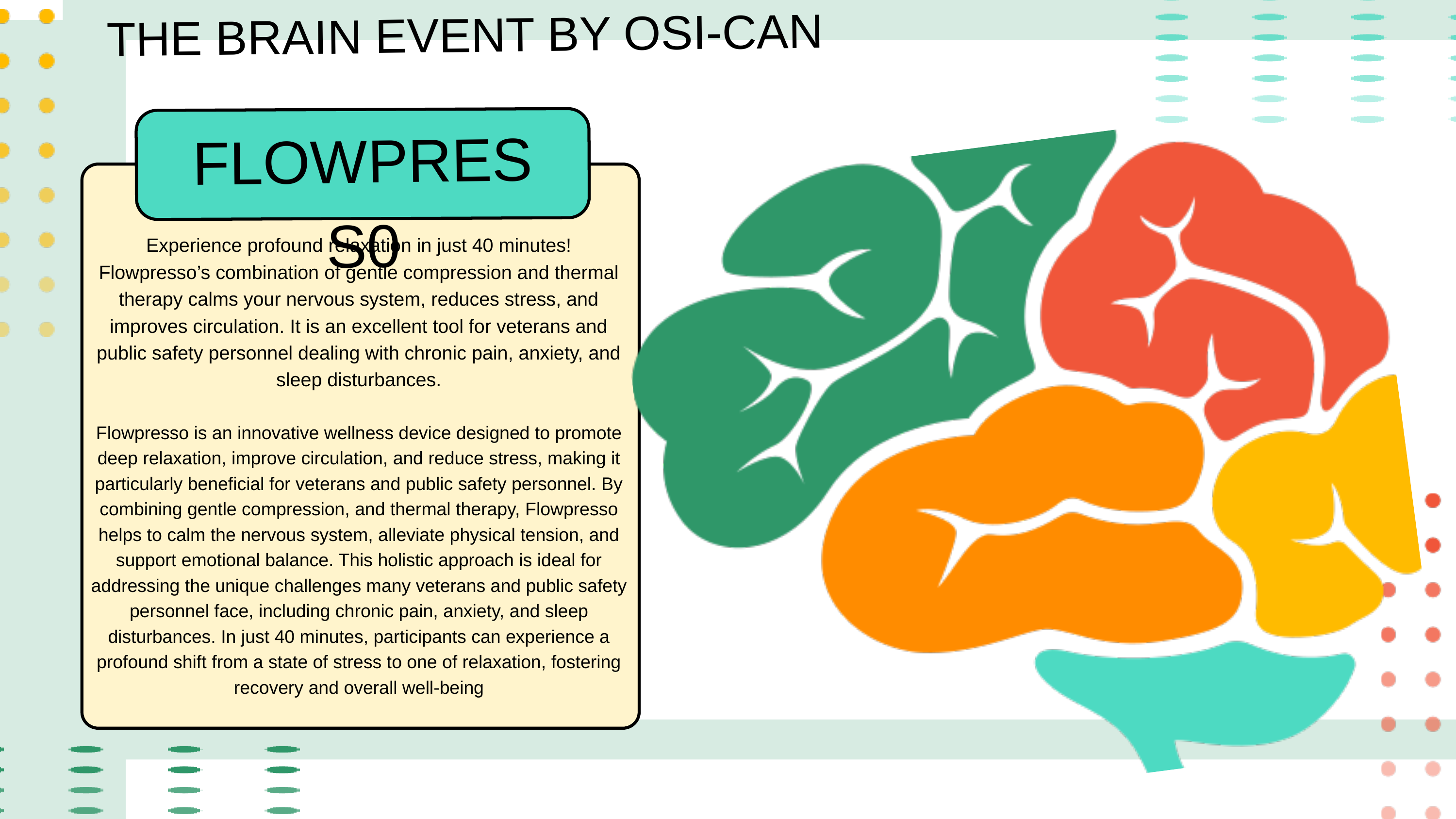

THE BRAIN EVENT BY OSI-CAN

FLOWPRESS0

Experience profound relaxation in just 40 minutes! Flowpresso’s combination of gentle compression and thermal therapy calms your nervous system, reduces stress, and improves circulation. It is an excellent tool for veterans and public safety personnel dealing with chronic pain, anxiety, and sleep disturbances.

Flowpresso is an innovative wellness device designed to promote deep relaxation, improve circulation, and reduce stress, making it particularly beneficial for veterans and public safety personnel. By combining gentle compression, and thermal therapy, Flowpresso helps to calm the nervous system, alleviate physical tension, and support emotional balance. This holistic approach is ideal for addressing the unique challenges many veterans and public safety personnel face, including chronic pain, anxiety, and sleep disturbances. In just 40 minutes, participants can experience a profound shift from a state of stress to one of relaxation, fostering recovery and overall well-being